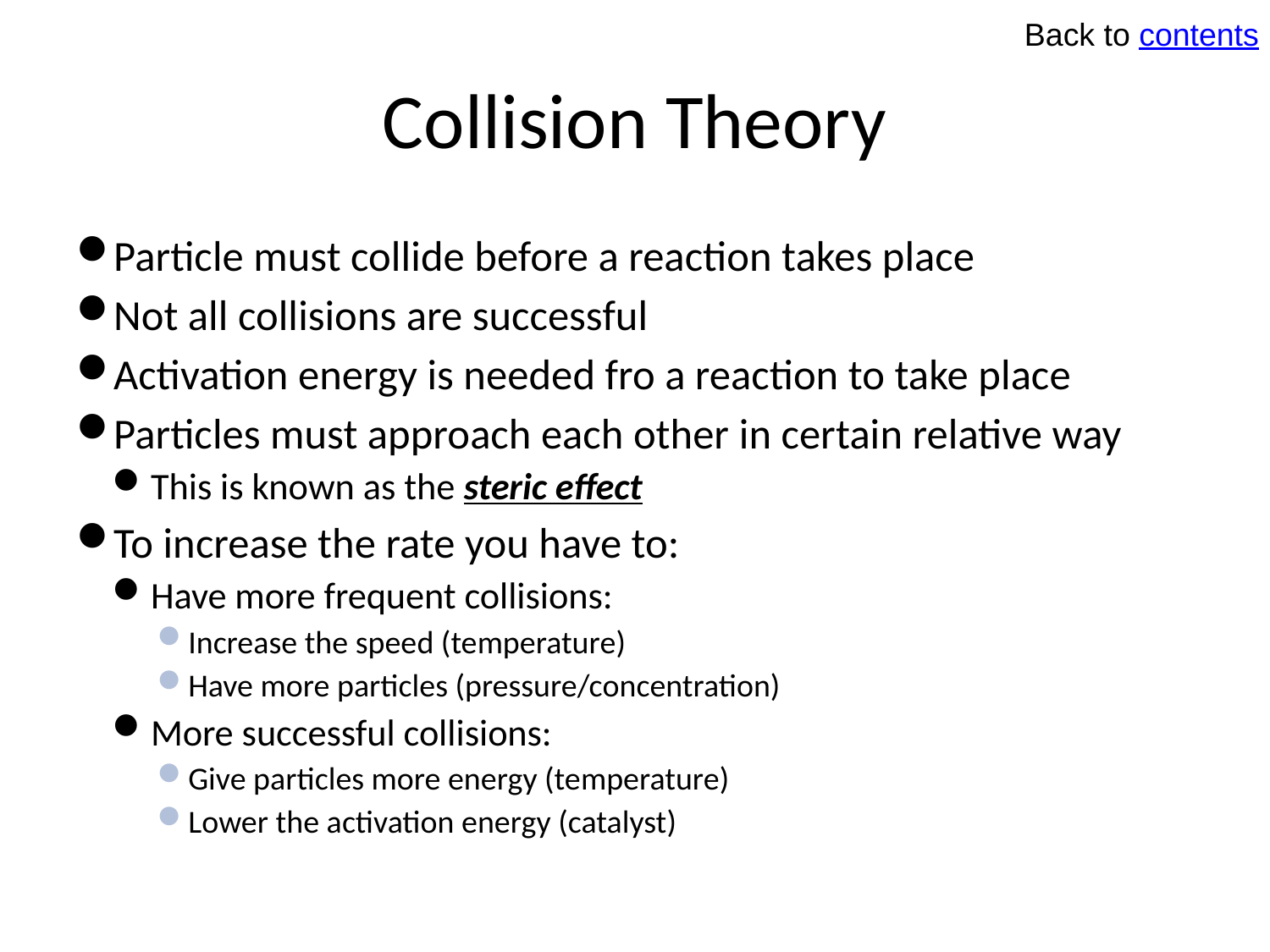

Back to contents
# Collision Theory
Particle must collide before a reaction takes place
Not all collisions are successful
Activation energy is needed fro a reaction to take place
Particles must approach each other in certain relative way
This is known as the steric effect
To increase the rate you have to:
Have more frequent collisions:
Increase the speed (temperature)
Have more particles (pressure/concentration)
More successful collisions:
Give particles more energy (temperature)
Lower the activation energy (catalyst)